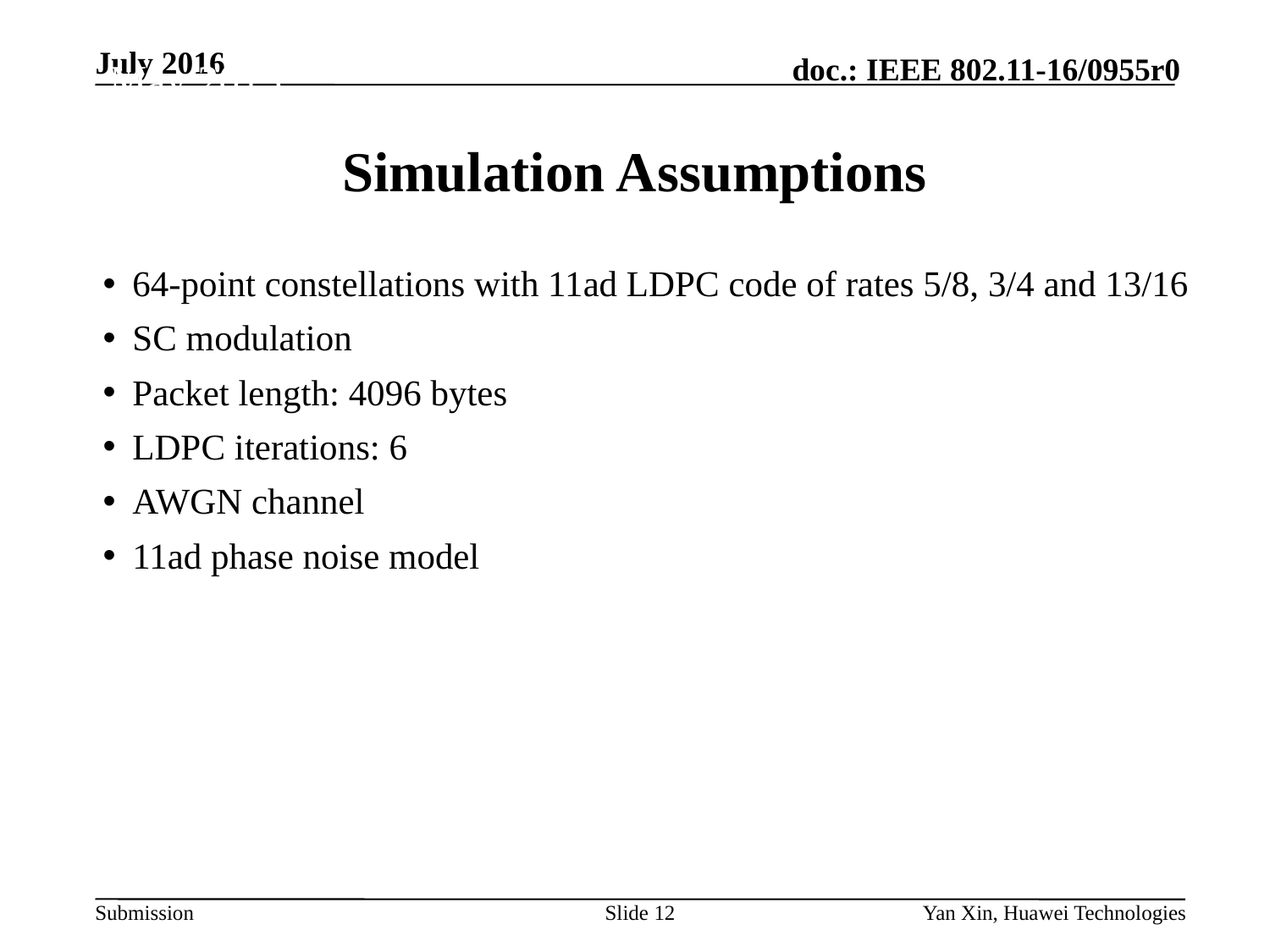

May 2015
# Simulation Assumptions
64-point constellations with 11ad LDPC code of rates 5/8, 3/4 and 13/16
SC modulation
Packet length: 4096 bytes
LDPC iterations: 6
AWGN channel
11ad phase noise model

Slide 12
Yan Xin, Huawei Technologies